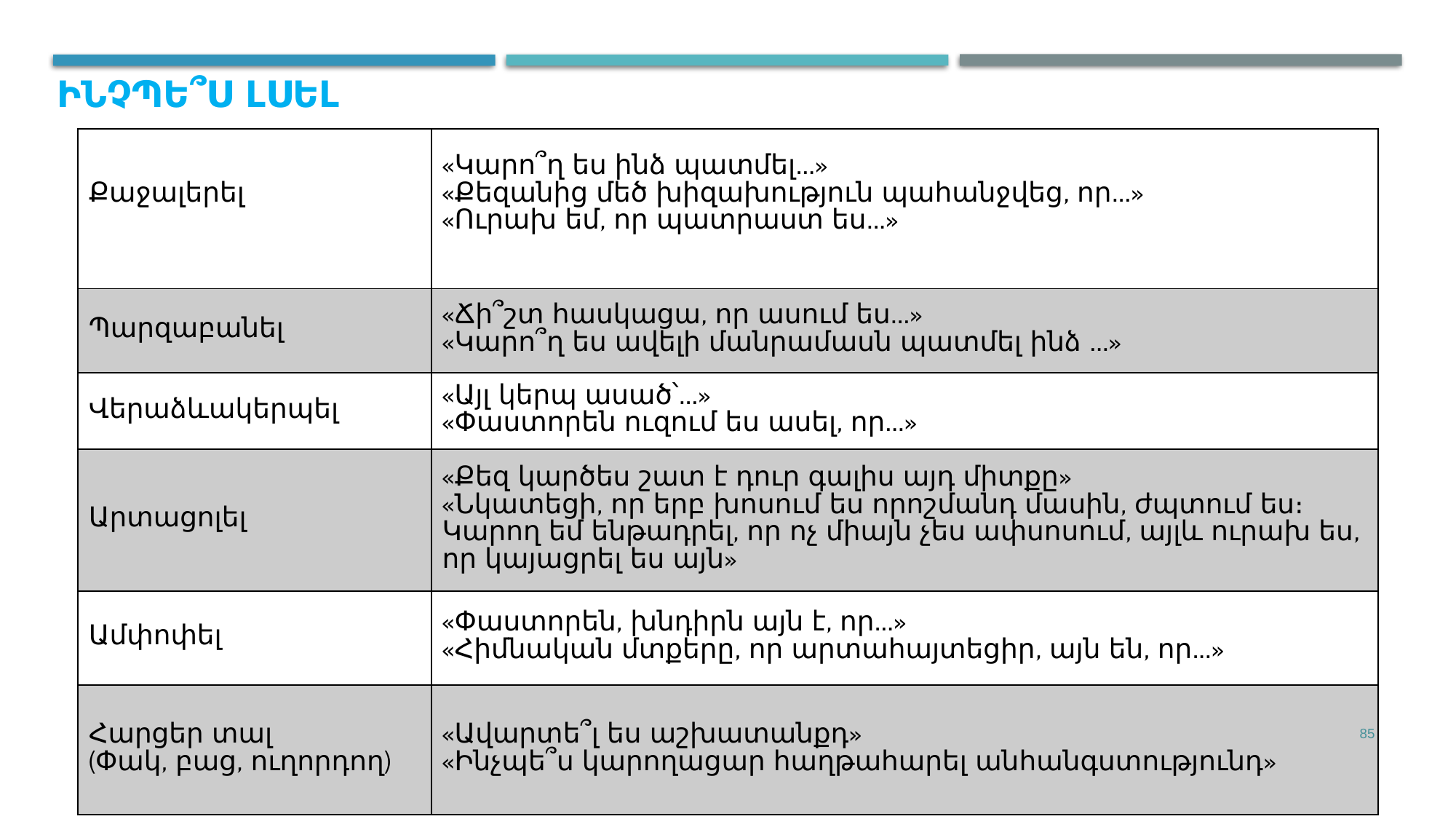

Ինչպե՞ս լսել
| Քաջալերել | «Կարո՞ղ ես ինձ պատմել․․․» «Քեզանից մեծ խիզախություն պահանջվեց, որ․․․» «Ուրախ եմ, որ պատրաստ ես․․․» |
| --- | --- |
| Պարզաբանել | «Ճի՞շտ հասկացա, որ ասում ես․․․» «Կարո՞ղ ես ավելի մանրամասն պատմել ինձ ․․․» |
| Վերաձևակերպել | «Այլ կերպ ասած՝․․․» «Փաստորեն ուզում ես ասել, որ․․․» |
| Արտացոլել | «Քեզ կարծես շատ է դուր գալիս այդ միտքը» «Նկատեցի, որ երբ խոսում ես որոշմանդ մասին, ժպտում ես։ Կարող եմ ենթադրել, որ ոչ միայն չես ափսոսում, այլև ուրախ ես, որ կայացրել ես այն» |
| Ամփոփել | «Փաստորեն, խնդիրն այն է, որ․․․» «Հիմնական մտքերը, որ արտահայտեցիր, այն են, որ․․․» |
| Հարցեր տալ (Փակ, բաց, ուղորդող) | «Ավարտե՞լ ես աշխատանքդ» «Ինչպե՞ս կարողացար հաղթահարել անհանգստությունդ» |
85